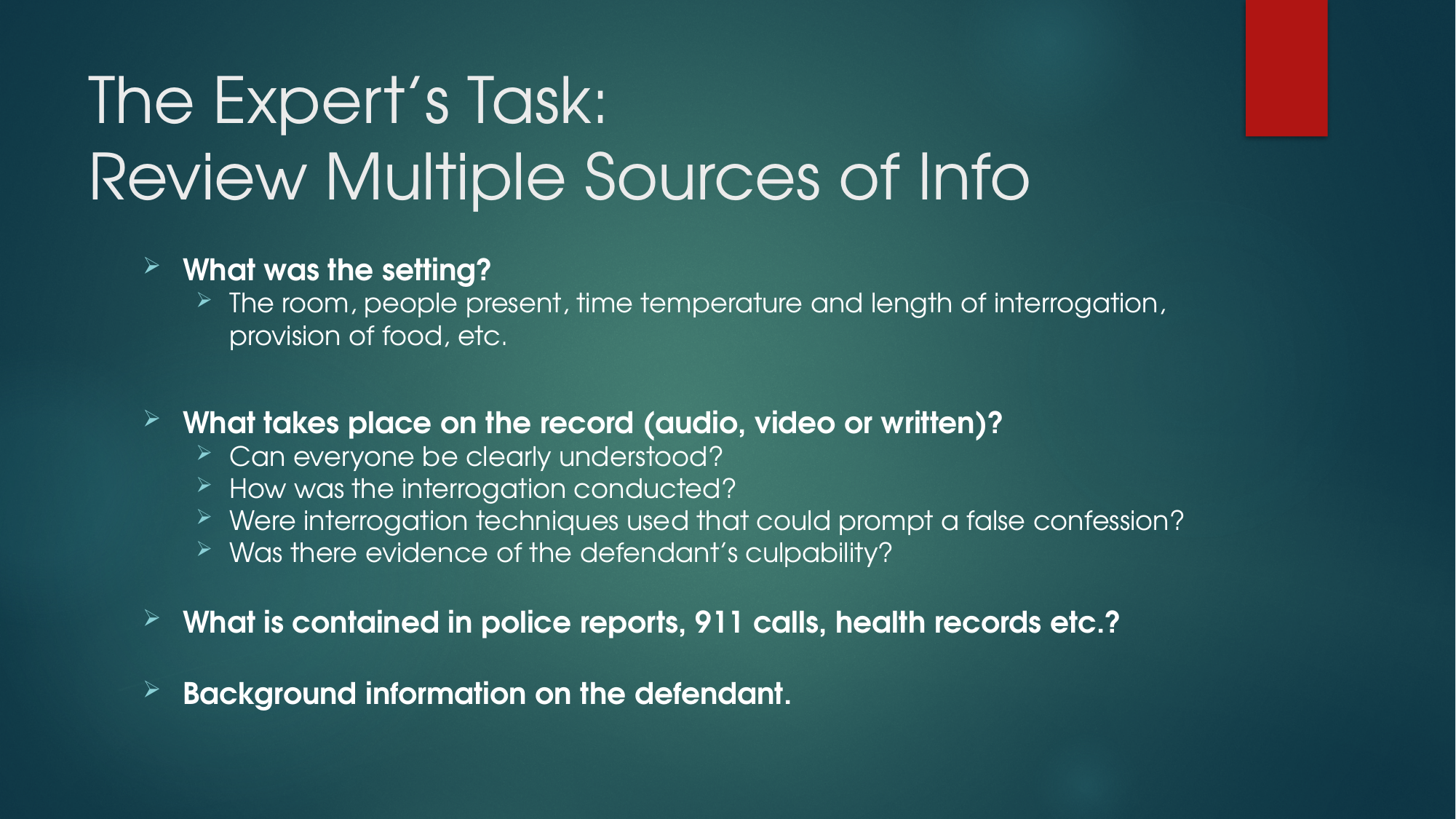

# The Expert’s Task: Review Multiple Sources of Info
What was the setting?
The room, people present, time temperature and length of interrogation, provision of food, etc.

What takes place on the record (audio, video or written)?
Can everyone be clearly understood?
How was the interrogation conducted?
Were interrogation techniques used that could prompt a false confession?
Was there evidence of the defendant’s culpability?

What is contained in police reports, 911 calls, health records etc.?

Background information on the defendant.